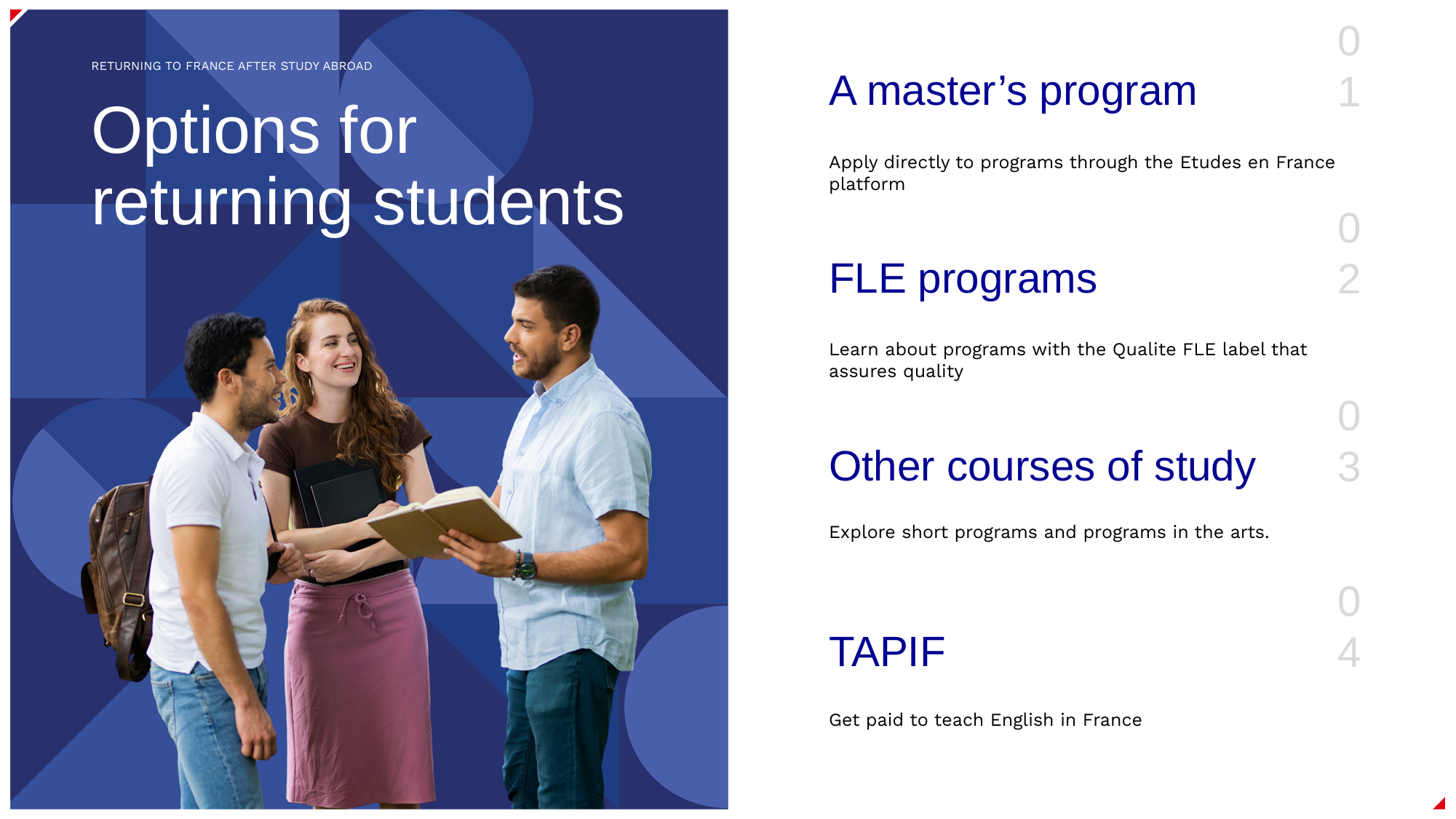

RETURNING TO FRANCE AFTER STUDY ABROAD
01
A master’s program
Options for returning students
Apply directly to programs through the Etudes en France platform
02
FLE programs
Learn about programs with the Qualite FLE label that assures quality
03
Other courses of study
Explore short programs and programs in the arts.
04
TAPIF
Get paid to teach English in France